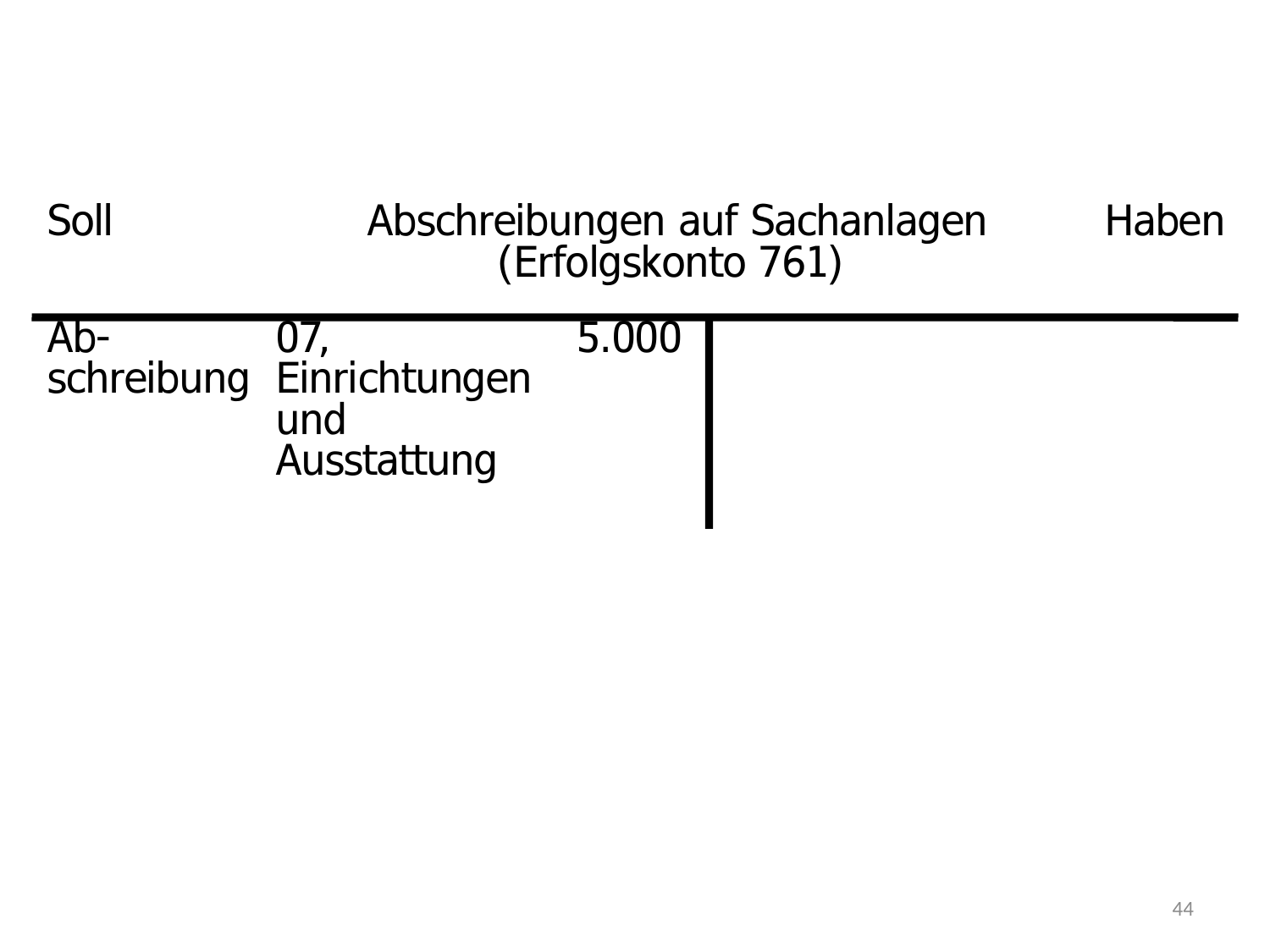

| Soll | Abschreibungen auf Sachanlagen (Erfolgskonto 761) |  |  |  | Haben |
| --- | --- | --- | --- | --- | --- |
| Ab- schreibung | 07, Einrichtungen und Ausstattung | 5.000 |  |  |  |

44